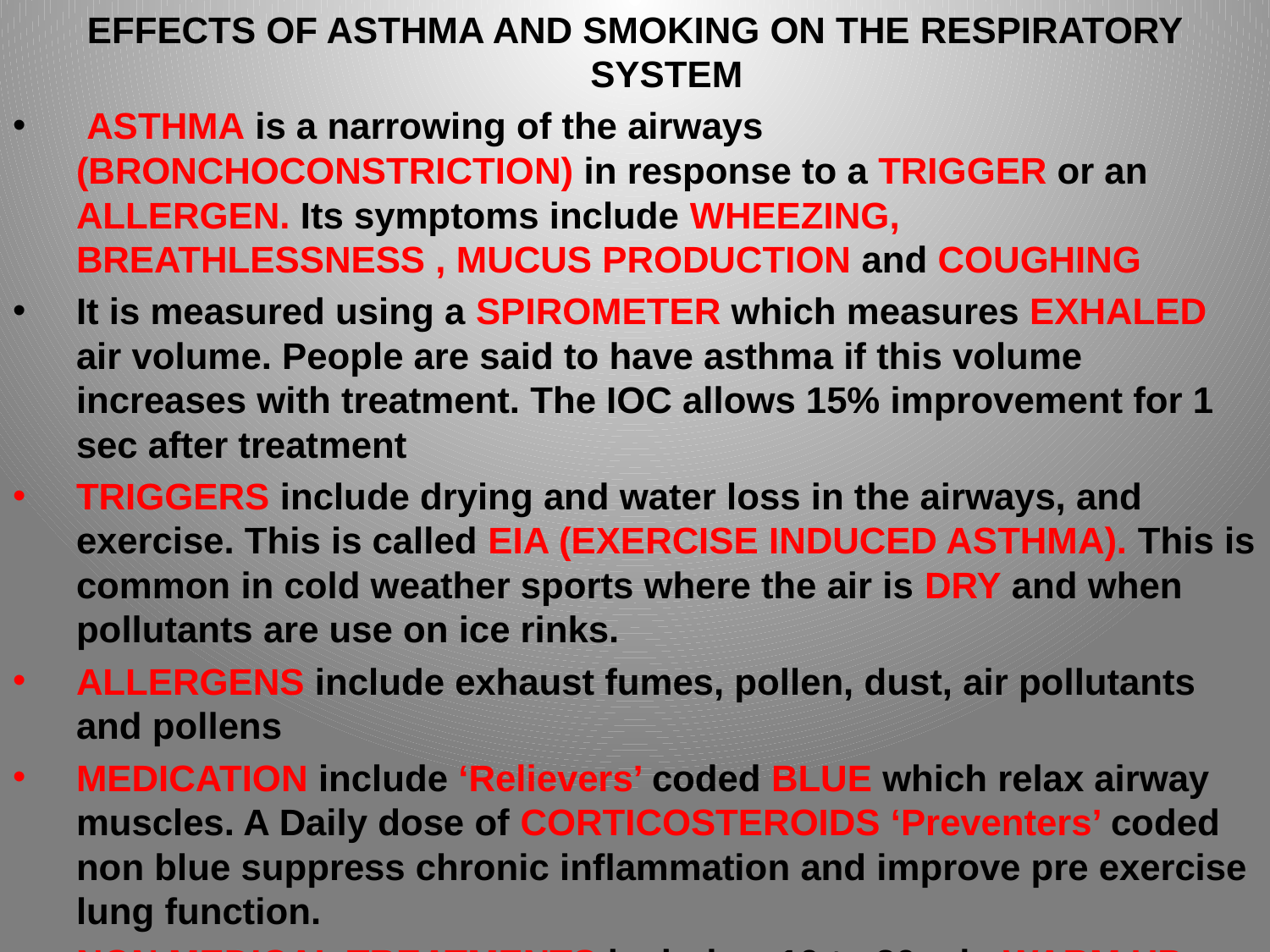

EFFECTS OF ASTHMA AND SMOKING ON THE RESPIRATORY SYSTEM
 ASTHMA is a narrowing of the airways (BRONCHOCONSTRICTION) in response to a TRIGGER or an ALLERGEN. Its symptoms include WHEEZING, BREATHLESSNESS , MUCUS PRODUCTION and COUGHING
It is measured using a SPIROMETER which measures EXHALED air volume. People are said to have asthma if this volume increases with treatment. The IOC allows 15% improvement for 1 sec after treatment
TRIGGERS include drying and water loss in the airways, and exercise. This is called EIA (EXERCISE INDUCED ASTHMA). This is common in cold weather sports where the air is DRY and when pollutants are use on ice rinks.
ALLERGENS include exhaust fumes, pollen, dust, air pollutants and pollens
MEDICATION include ‘Relievers’ coded BLUE which relax airway muscles. A Daily dose of CORTICOSTEROIDS ‘Preventers’ coded non blue suppress chronic inflammation and improve pre exercise lung function.
NON MEDICAL TREATMENTS include a 10 to 30 min WARM UP which provides a 2 hour REFRACTORY period. DIET of reduced salt and fish oils both reduce EIA. Caffeine helps but the IOC limit is 12mg/ml. INSPIRATORY MUSCLE TRAINING (IMT) can strengthen the RESPIRATORY MUSCLES
SMOKING impairs development in TEENAGERS, impairs LUNG FUNCTION and increases likelihood of DISEASES and INFECTIONS